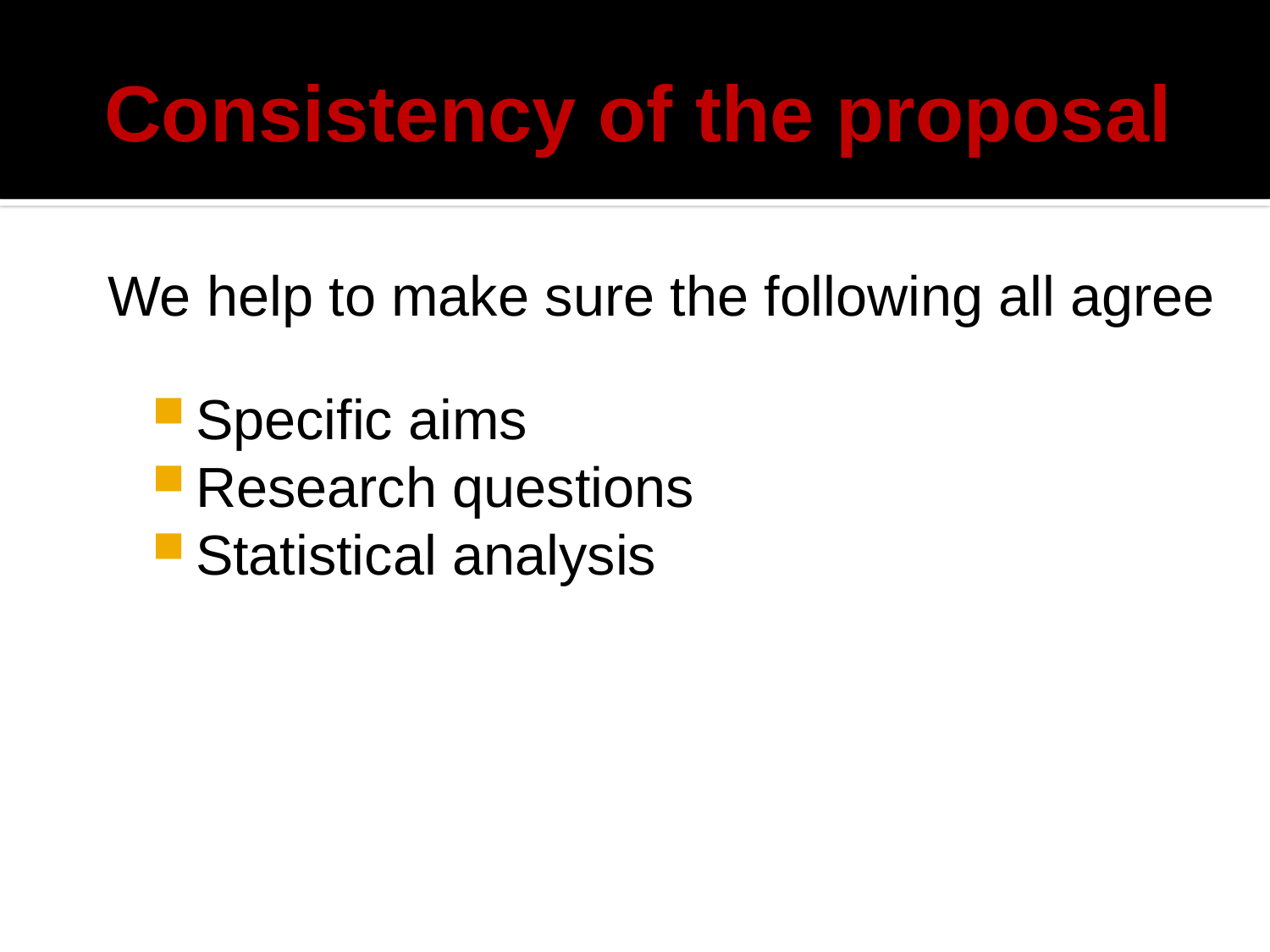

# Consistency of the proposal
We help to make sure the following all agree
Specific aims
Research questions
Statistical analysis